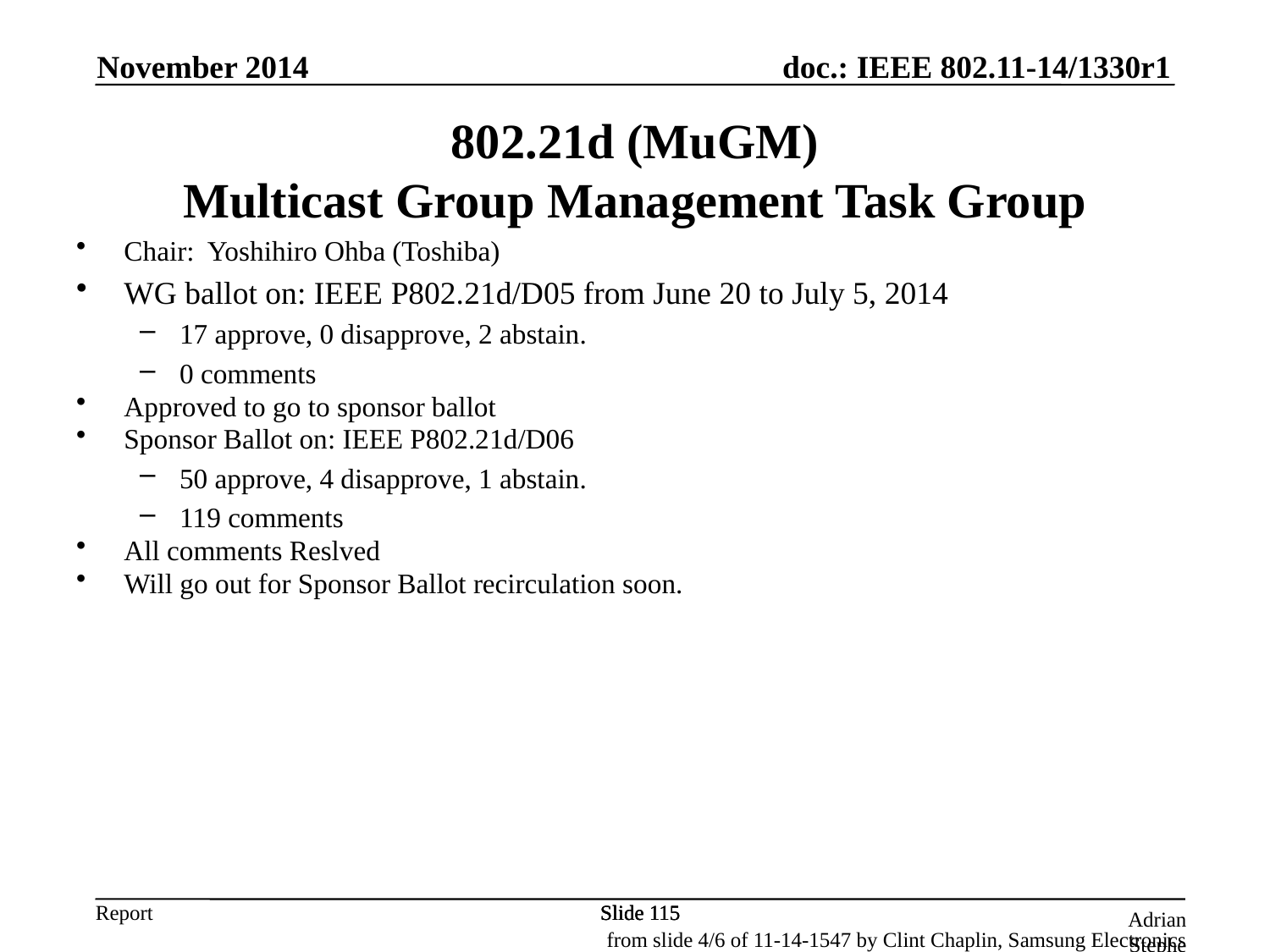

November 2014
802.21d (MuGM)
Multicast Group Management Task Group
Chair:  Yoshihiro Ohba (Toshiba)
WG ballot on: IEEE P802.21d/D05 from June 20 to July 5, 2014
17 approve, 0 disapprove, 2 abstain.
0 comments
Approved to go to sponsor ballot
Sponsor Ballot on: IEEE P802.21d/D06
50 approve, 4 disapprove, 1 abstain.
119 comments
All comments Reslved
Will go out for Sponsor Ballot recirculation soon.
Slide 115
Slide 115
Slide 115
Adrian Stephens, Intel Corporation
from slide 4/6 of 11-14-1547 by Clint Chaplin, Samsung Electronics